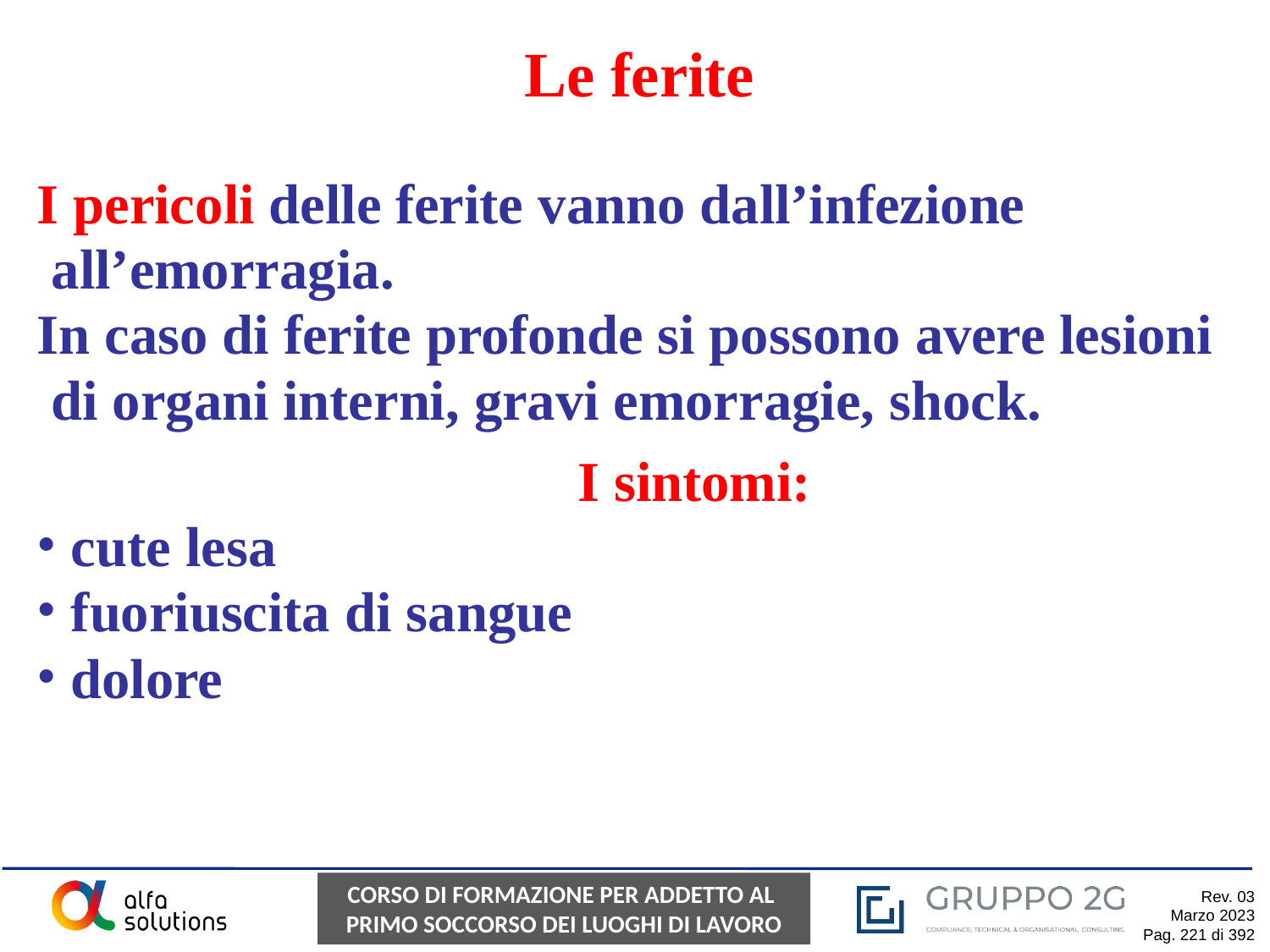

# Le ferite
I pericoli delle ferite vanno dall’infezione  all’emorragia.
In caso di ferite profonde si possono avere lesioni  di organi interni, gravi emorragie, shock.
I sintomi:
cute lesa
fuoriuscita di sangue
dolore